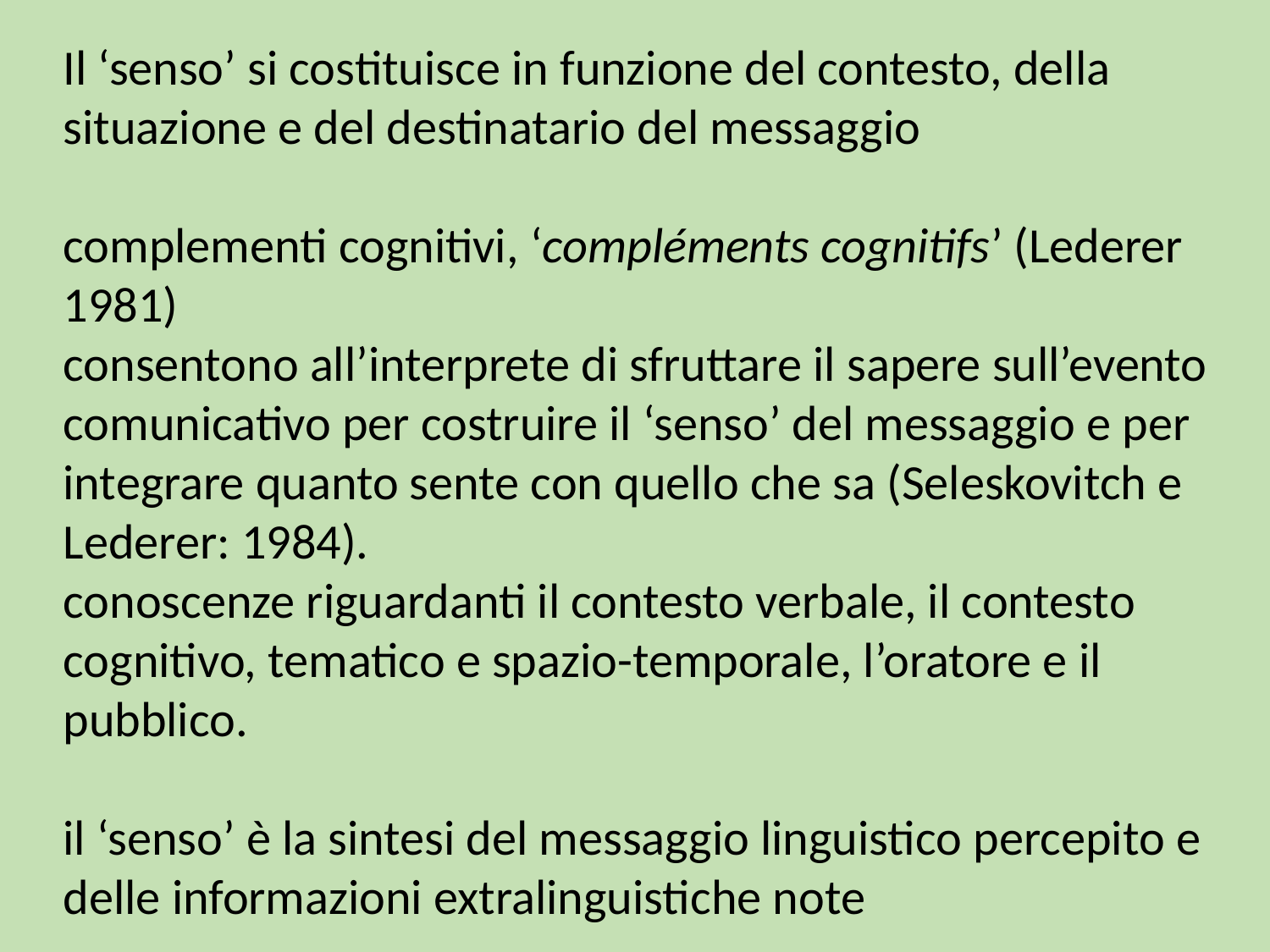

Il ‘senso’ si costituisce in funzione del contesto, della situazione e del destinatario del messaggio

complementi cognitivi, ‘compléments cognitifs’ (Lederer 1981)
consentono all’interprete di sfruttare il sapere sull’evento comunicativo per costruire il ‘senso’ del messaggio e per integrare quanto sente con quello che sa (Seleskovitch e Lederer: 1984).
conoscenze riguardanti il contesto verbale, il contesto cognitivo, tematico e spazio-temporale, l’oratore e il pubblico.

il ‘senso’ è la sintesi del messaggio linguistico percepito e delle informazioni extralinguistiche note